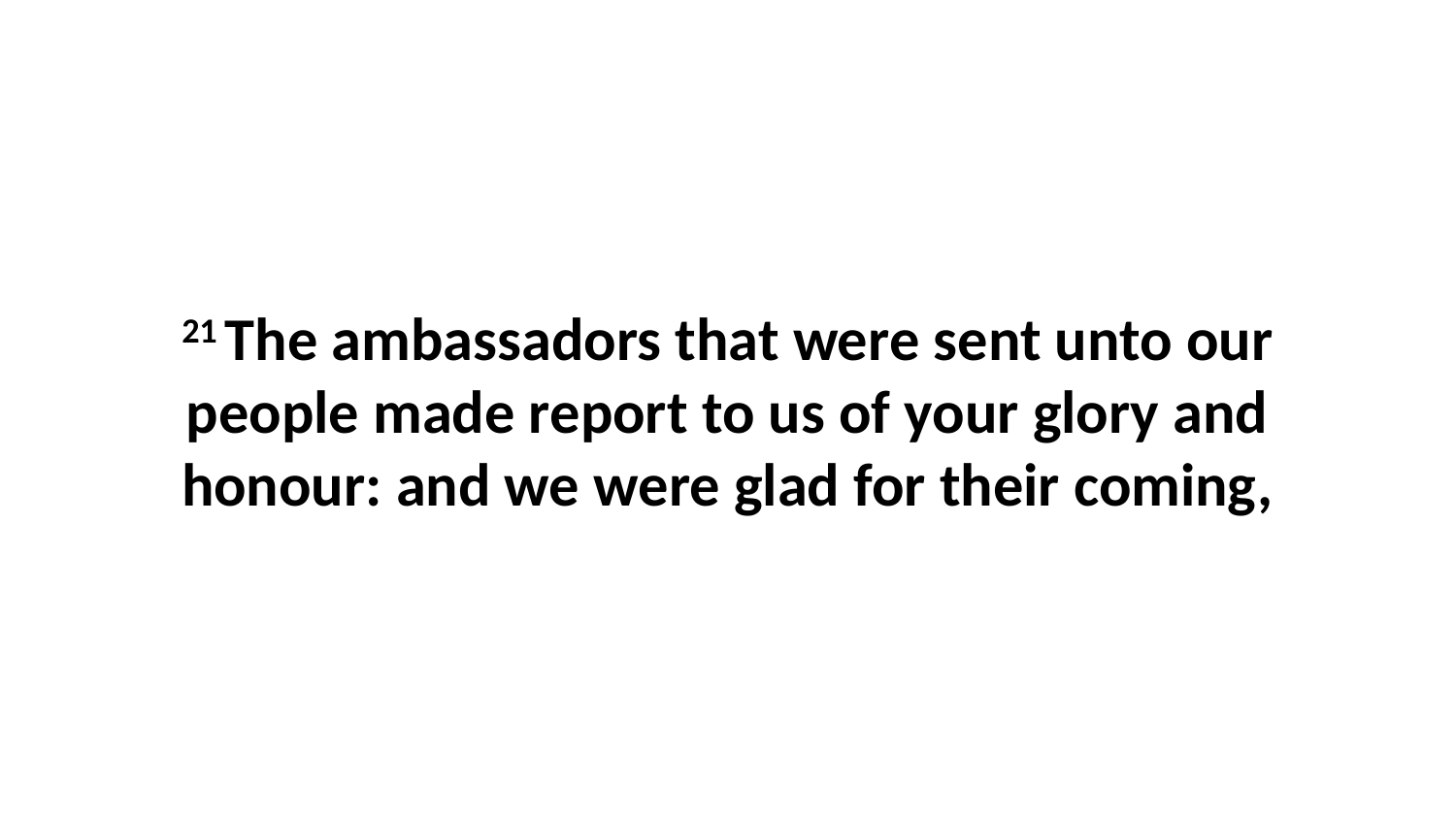

21 The ambassadors that were sent unto our people made report to us of your glory and honour: and we were glad for their coming,